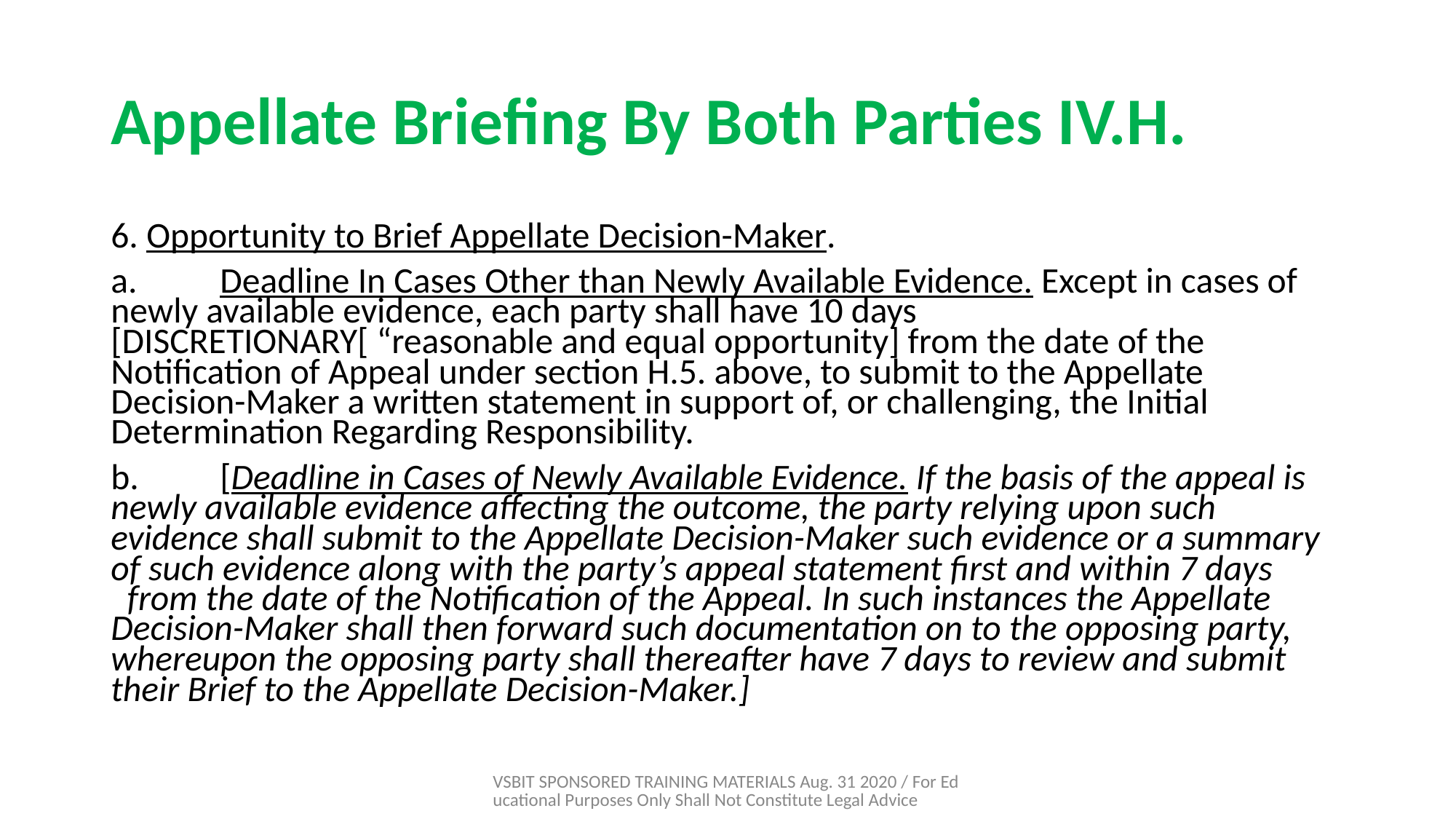

# Appellate Briefing By Both Parties IV.H.
6. Opportunity to Brief Appellate Decision-Maker.
a.	Deadline In Cases Other than Newly Available Evidence. Except in cases of newly available evidence, each party shall have 10 days [DISCRETIONARY[ “reasonable and equal opportunity] from the date of the Notification of Appeal under section H.5. above, to submit to the Appellate Decision-Maker a written statement in support of, or challenging, the Initial Determination Regarding Responsibility.
b.	[Deadline in Cases of Newly Available Evidence. If the basis of the appeal is newly available evidence affecting the outcome, the party relying upon such evidence shall submit to the Appellate Decision-Maker such evidence or a summary of such evidence along with the party’s appeal statement first and within 7 days   from the date of the Notification of the Appeal. In such instances the Appellate Decision-Maker shall then forward such documentation on to the opposing party, whereupon the opposing party shall thereafter have 7 days to review and submit their Brief to the Appellate Decision-Maker.]

VSBIT SPONSORED TRAINING MATERIALS Aug. 31 2020 / For Educational Purposes Only Shall Not Constitute Legal Advice